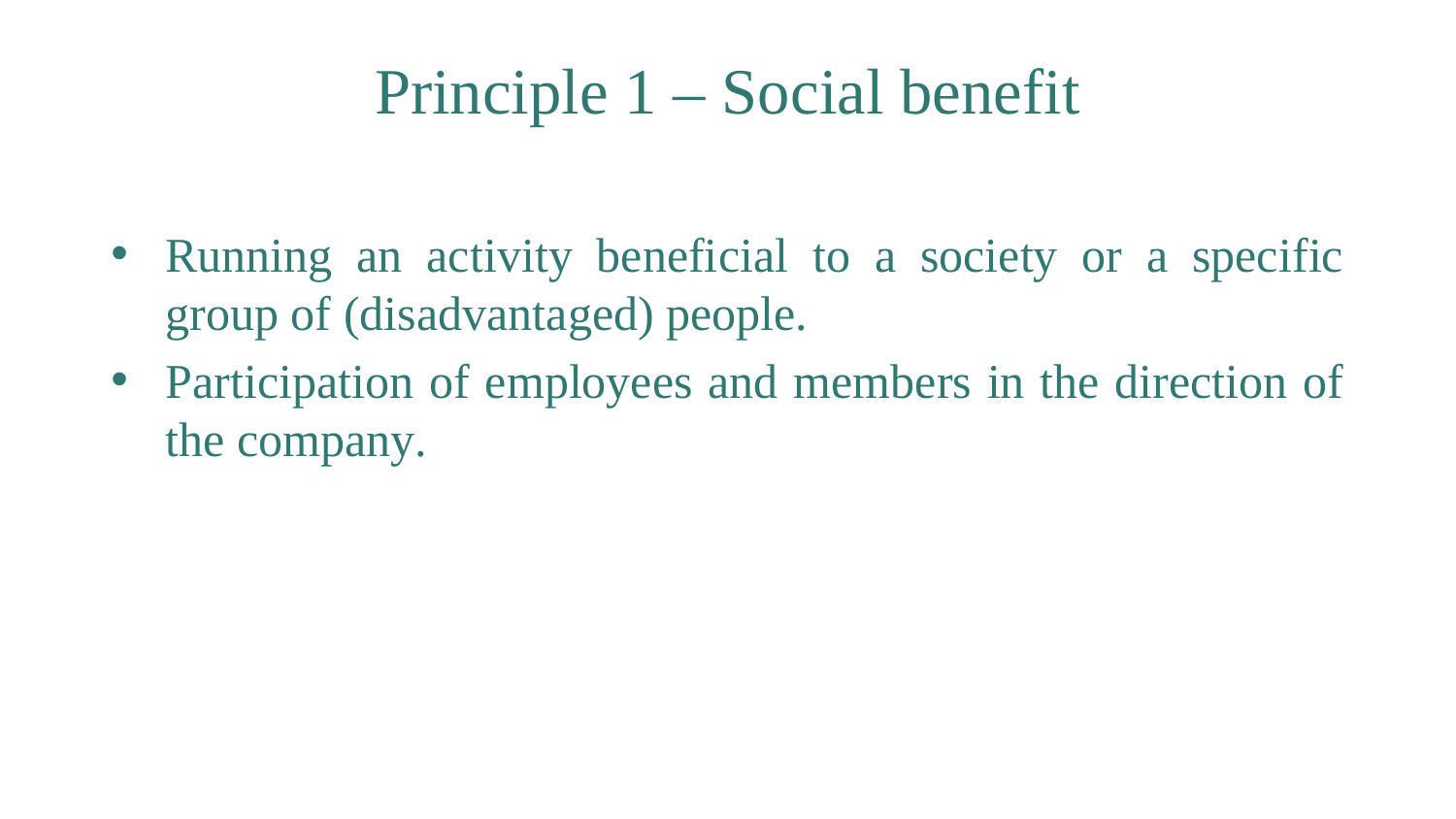

# Principle 1 – Social benefit
Running an activity beneficial to a society or a specific group of (disadvantaged) people.
Participation of employees and members in the direction of the company.